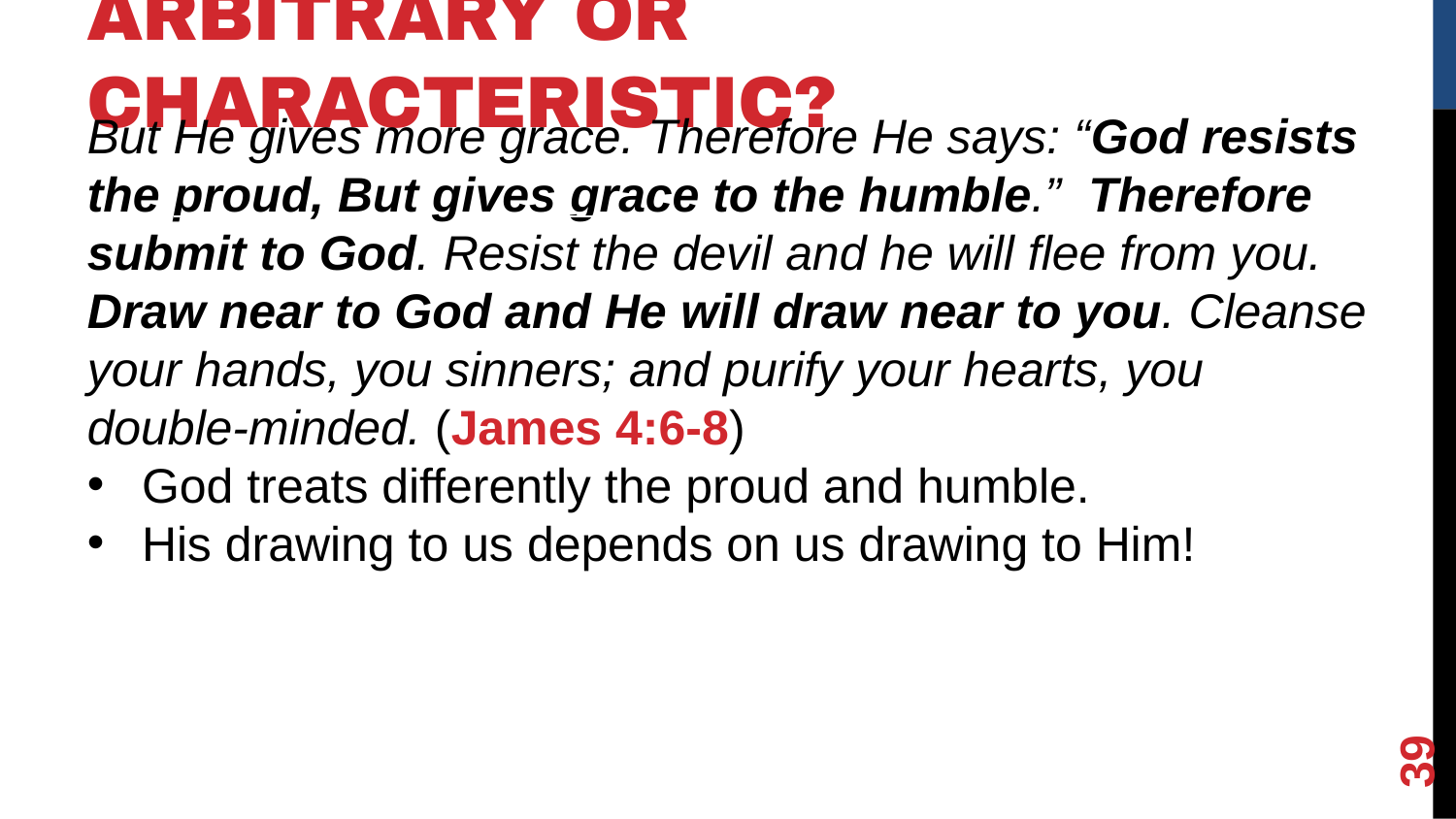

Arbitrary or Characteristic?
But He gives more grace. Therefore He says: “God resists the proud, But gives grace to the humble.”  Therefore submit to God. Resist the devil and he will flee from you. Draw near to God and He will draw near to you. Cleanse your hands, you sinners; and purify your hearts, you double-minded. (James 4:6-8)
God treats differently the proud and humble.
His drawing to us depends on us drawing to Him!
39